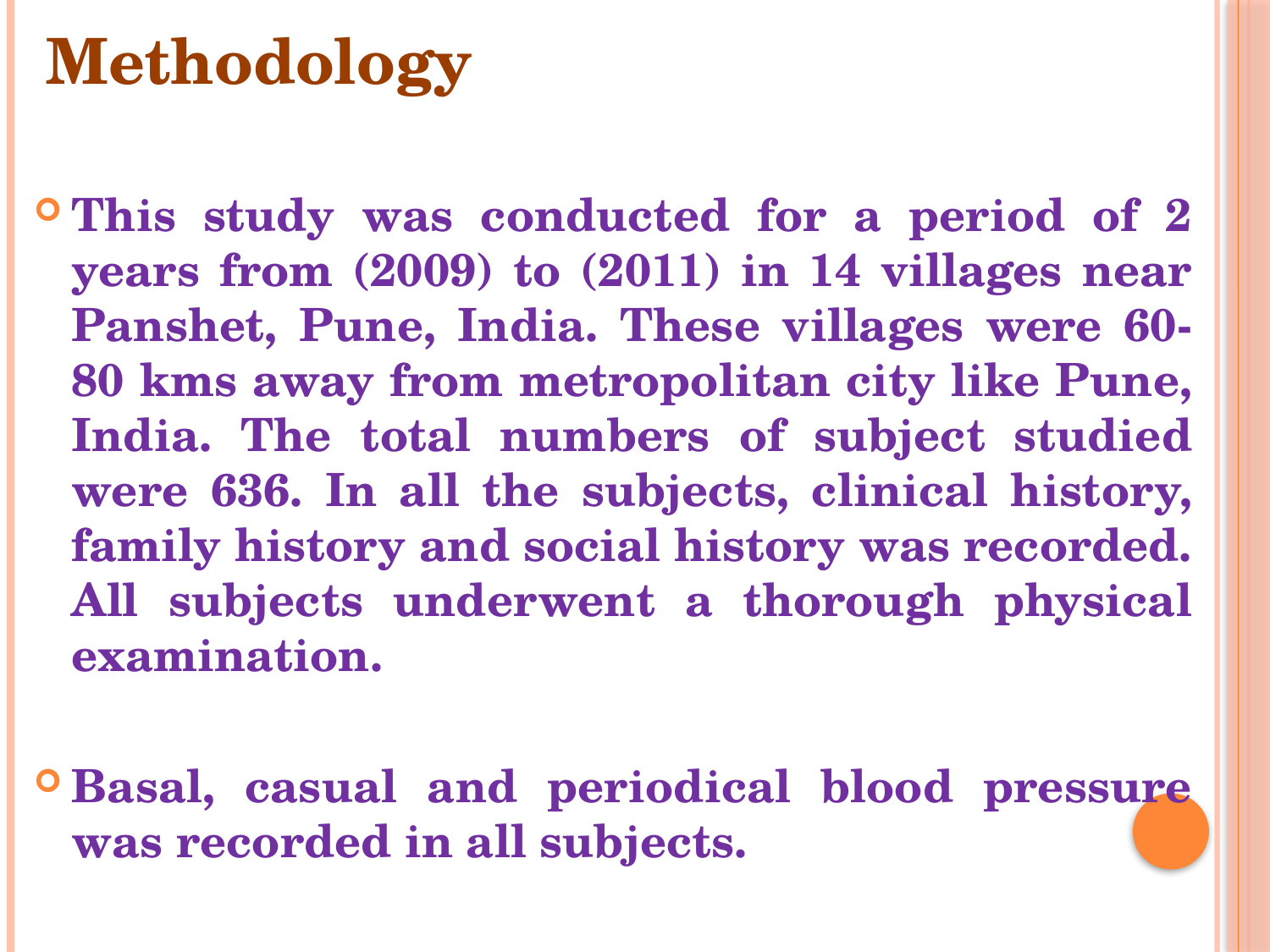

Methodology
This study was conducted for a period of 2 years from (2009) to (2011) in 14 villages near Panshet, Pune, India. These villages were 60-80 kms away from metropolitan city like Pune, India. The total numbers of subject studied were 636. In all the subjects, clinical history, family history and social history was recorded. All subjects underwent a thorough physical examination.

Basal, casual and periodical blood pressure was recorded in all subjects.